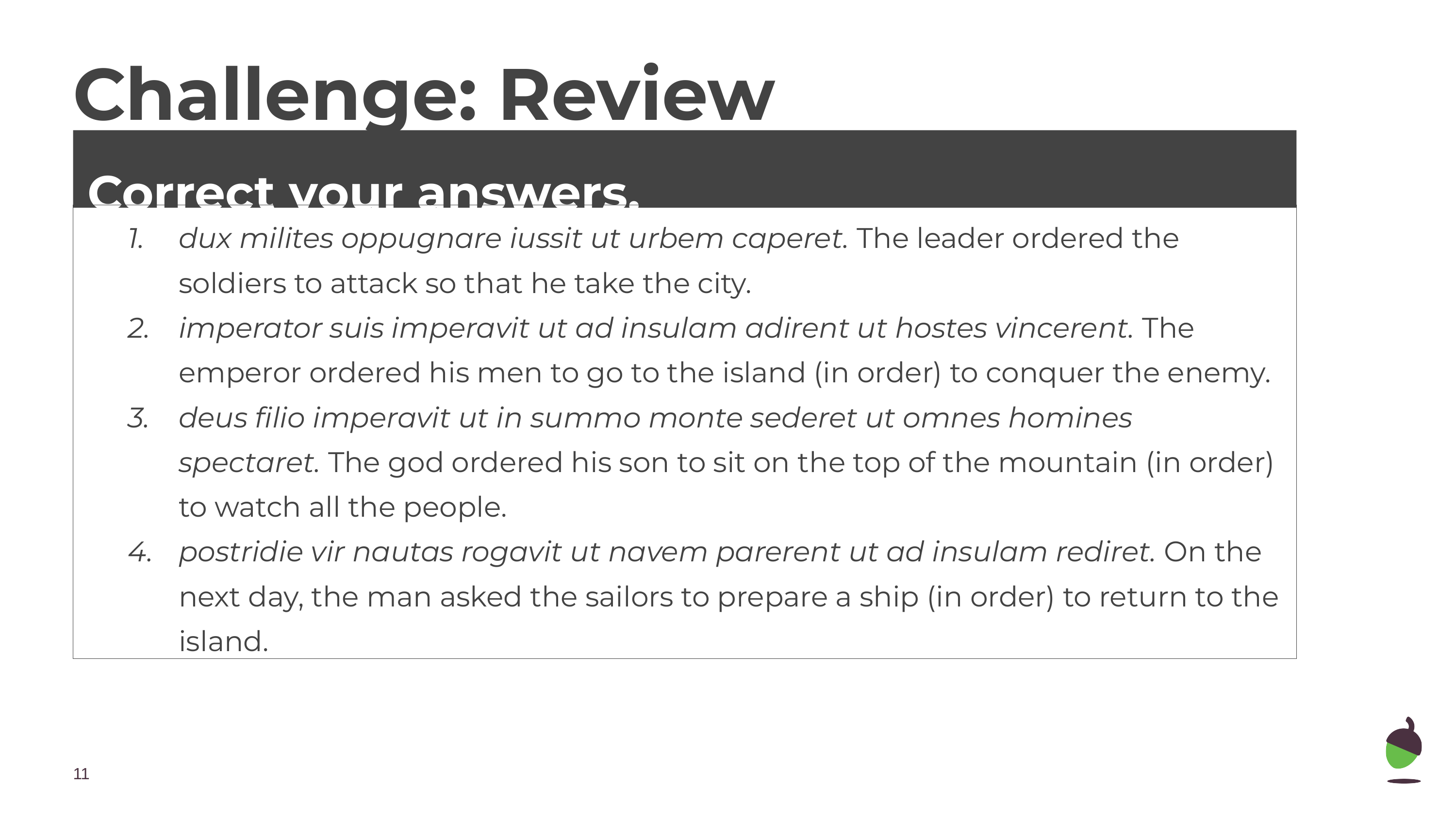

# Challenge: Review
Correct your answers.
| dux milites oppugnare iussit ut urbem caperet. The leader ordered the soldiers to attack so that he take the city. imperator suis imperavit ut ad insulam adirent ut hostes vincerent. The emperor ordered his men to go to the island (in order) to conquer the enemy. deus filio imperavit ut in summo monte sederet ut omnes homines spectaret. The god ordered his son to sit on the top of the mountain (in order) to watch all the people. postridie vir nautas rogavit ut navem parerent ut ad insulam rediret. On the next day, the man asked the sailors to prepare a ship (in order) to return to the island. |
| --- |
11